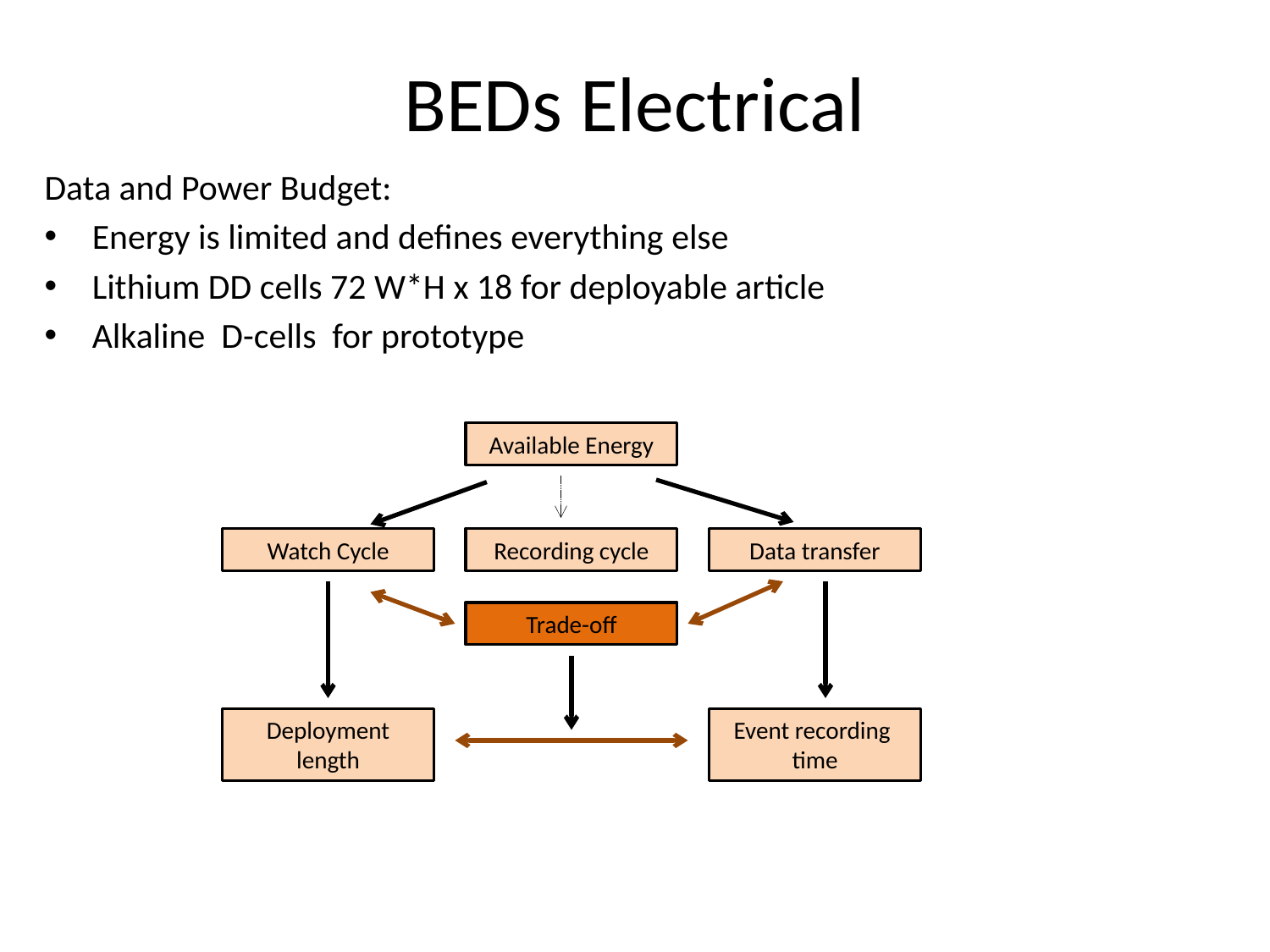

# BEDs Electrical
Data and Power Budget:
Energy is limited and defines everything else
Lithium DD cells 72 W*H x 18 for deployable article
Alkaline  D-cells  for prototype
Available Energy
Watch Cycle
Recording cycle
Data transfer
Trade-off
Deployment length
Event recording  time